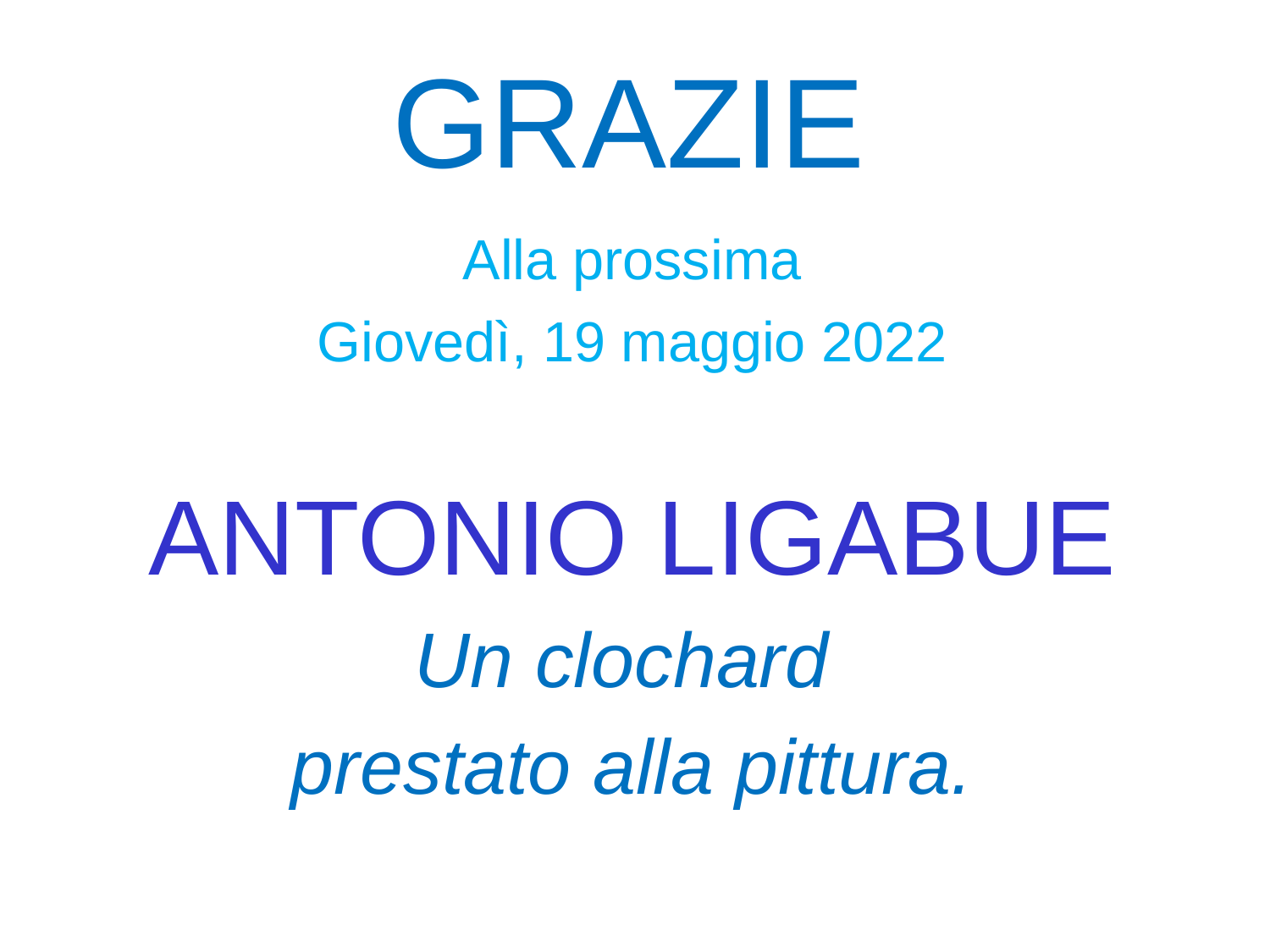

# GRAZIE
Alla prossima
Giovedì, 19 maggio 2022

ANTONIO LIGABUE
Un clochard
prestato alla pittura.